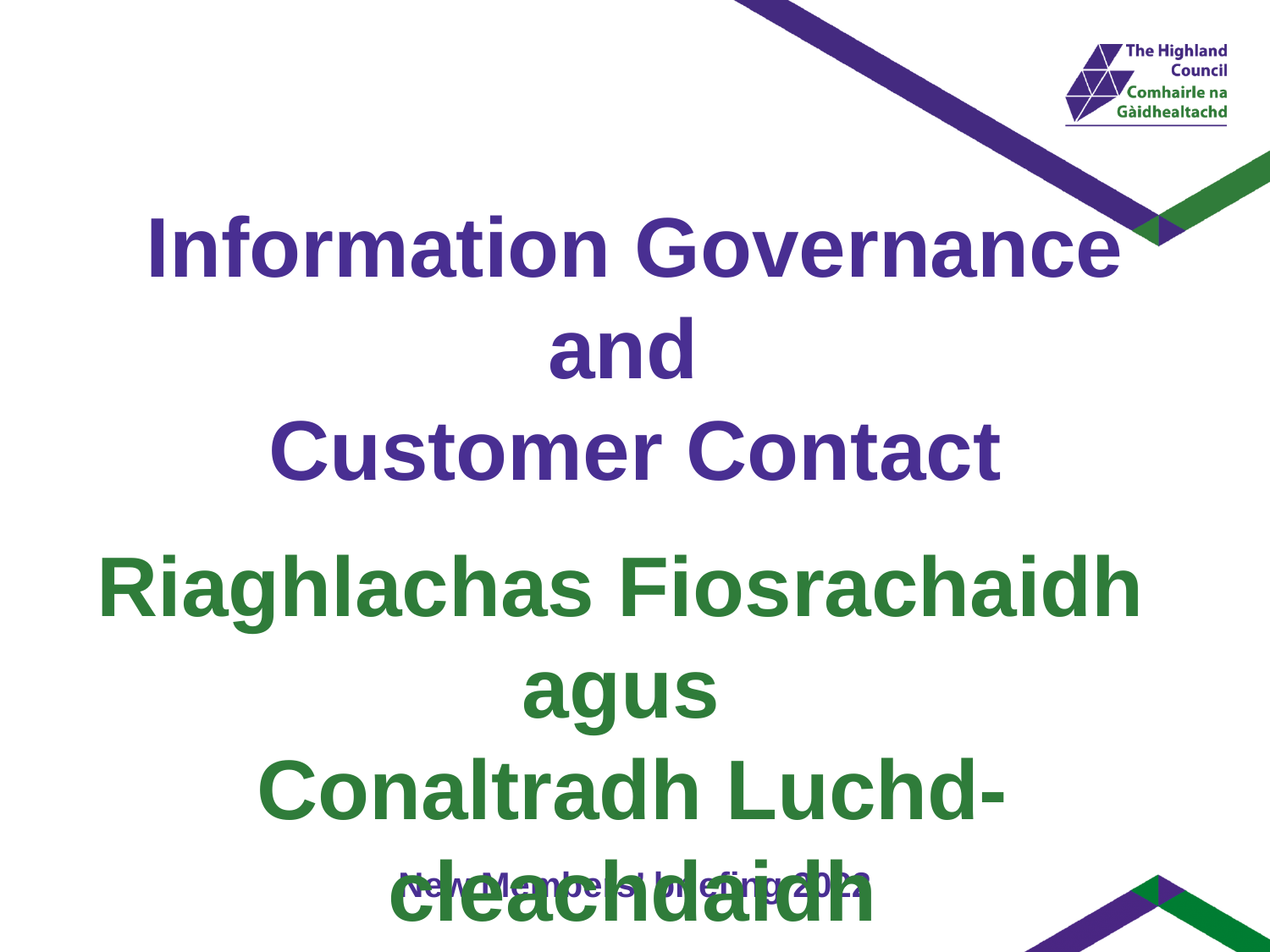

# Information Governance and Customer Contact
Riaghlachas Fiosrachaidh
agus
Conaltradh Luchd-cleachdaidh
New Members’ briefing 2022